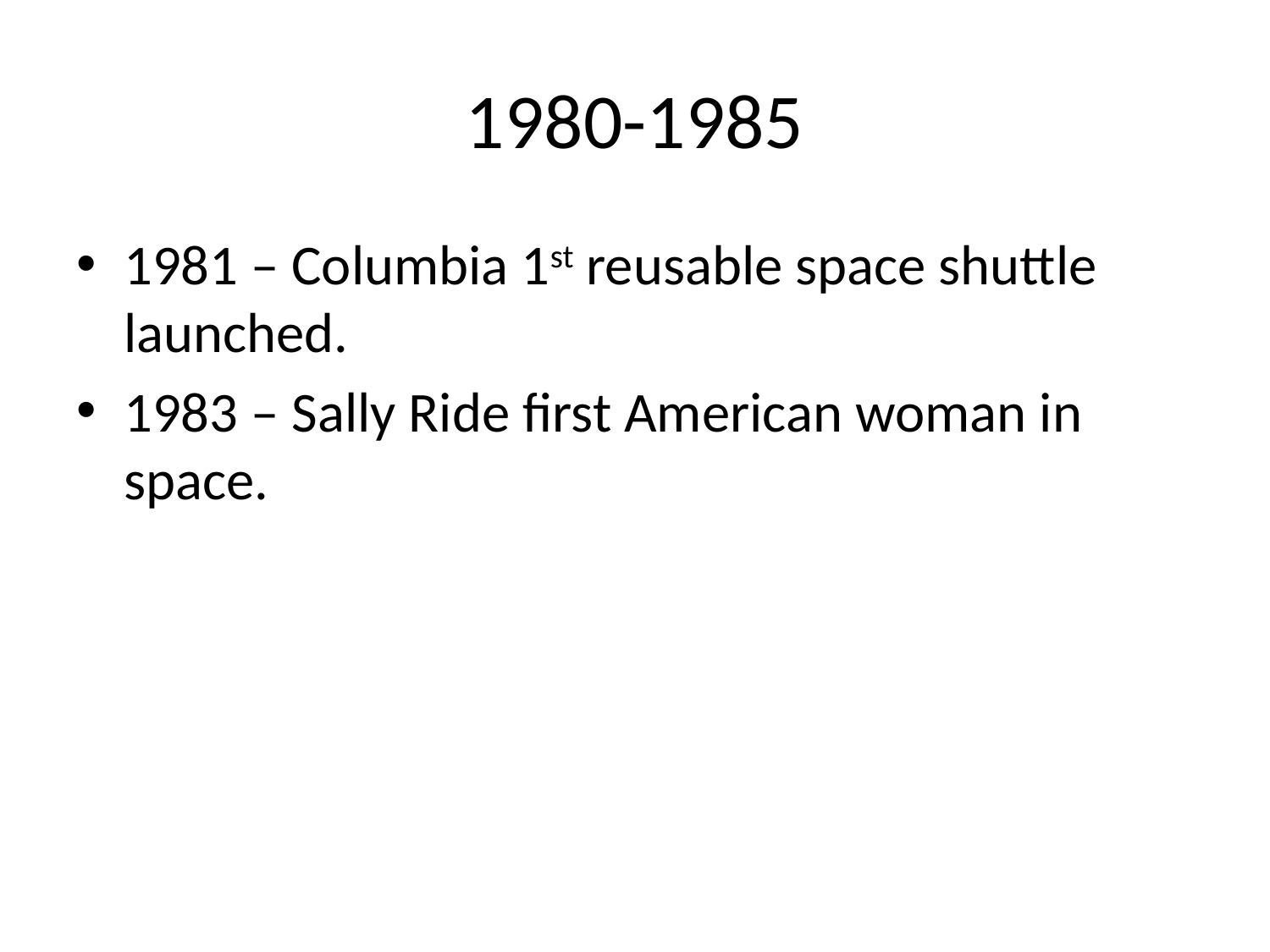

# 1980-1985

1981 – Columbia 1st reusable space shuttle launched.
1983 – Sally Ride first American woman in space.